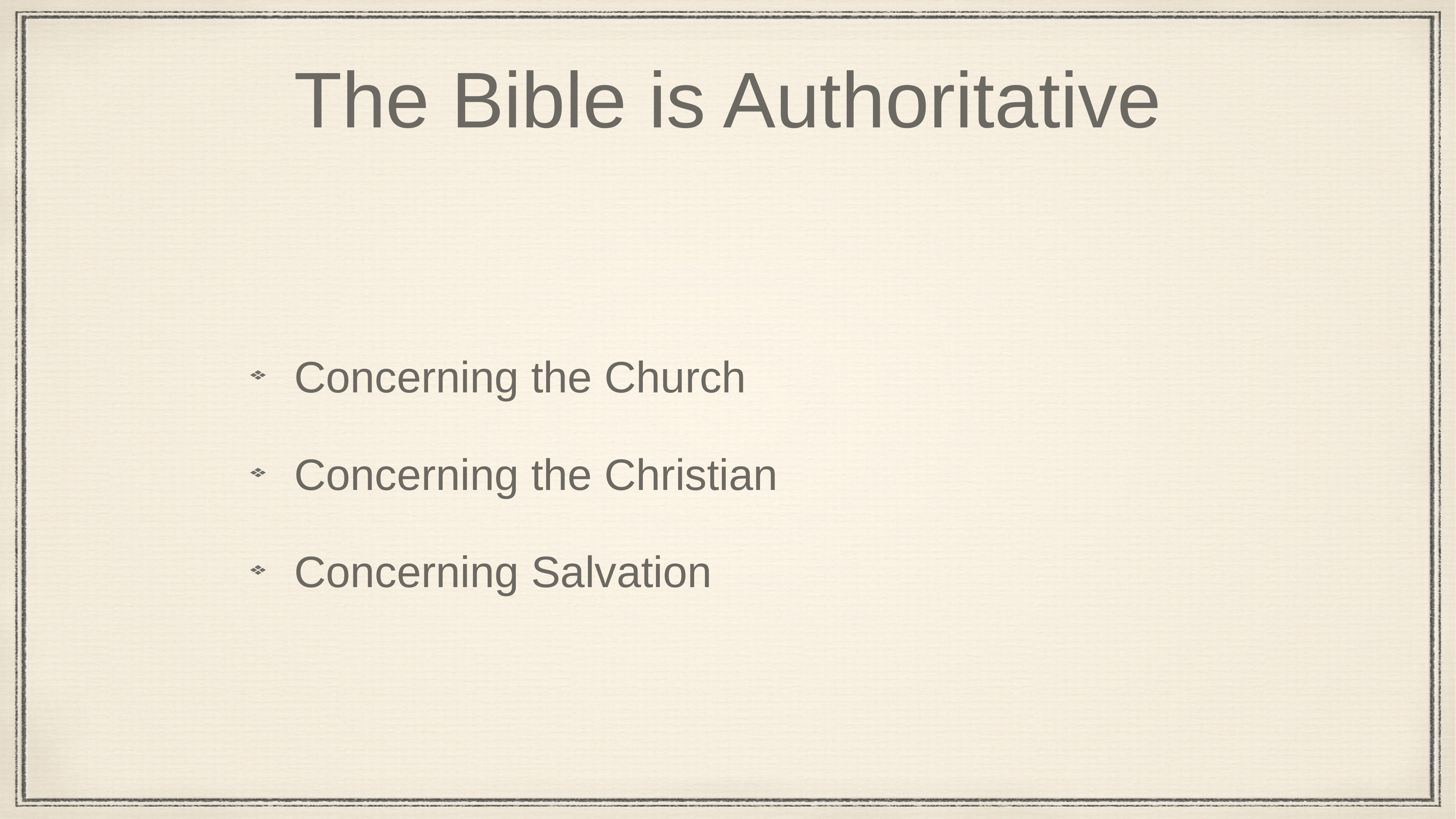

# The Bible is Authoritative
Concerning the Church
Concerning the Christian
Concerning Salvation